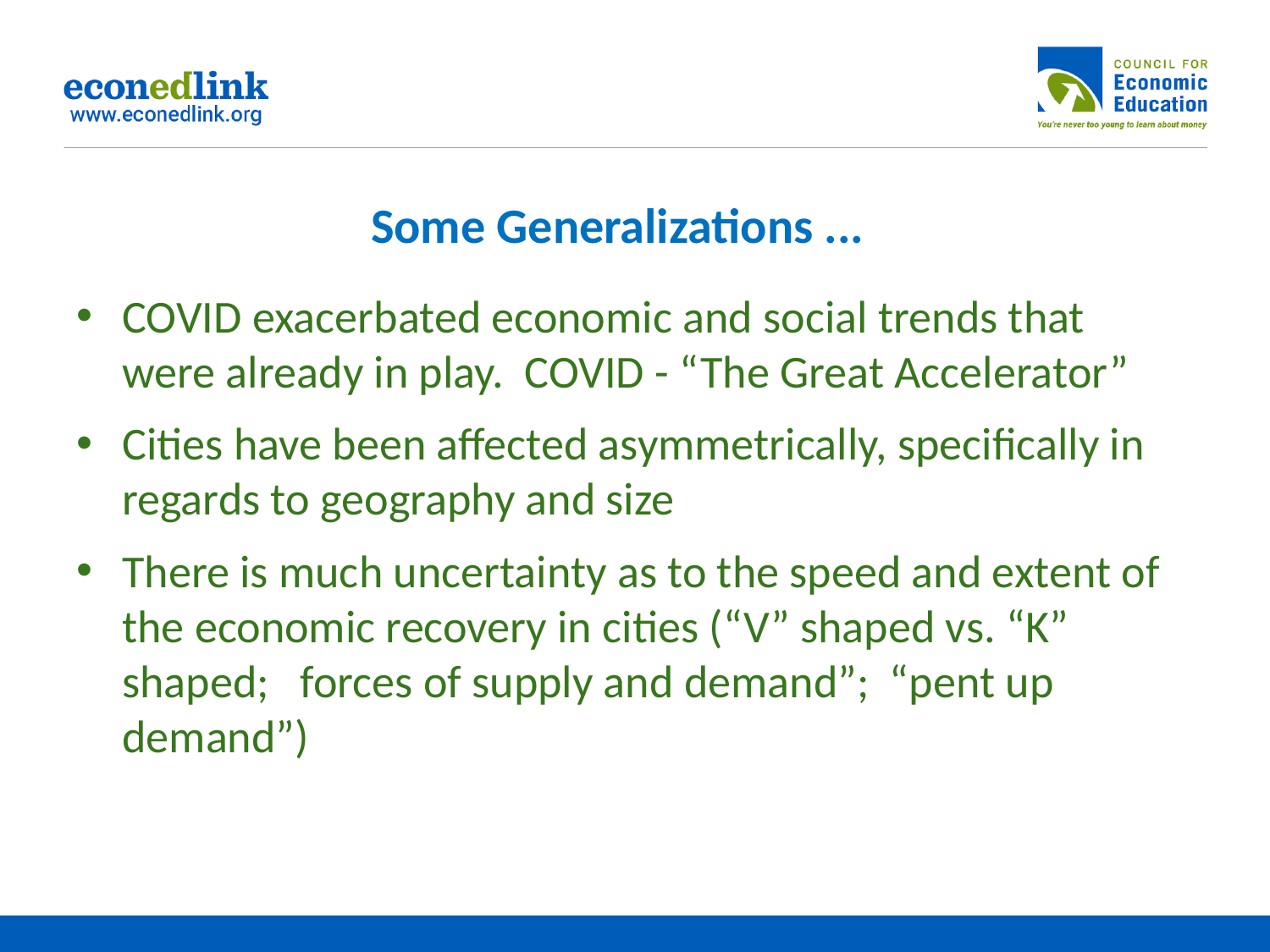

# Some Generalizations ...
COVID exacerbated economic and social trends that were already in play.  COVID - “The Great Accelerator”
Cities have been affected asymmetrically, specifically in regards to geography and size
There is much uncertainty as to the speed and extent of the economic recovery in cities (“V” shaped vs. “K” shaped;   forces of supply and demand”;  “pent up demand”)